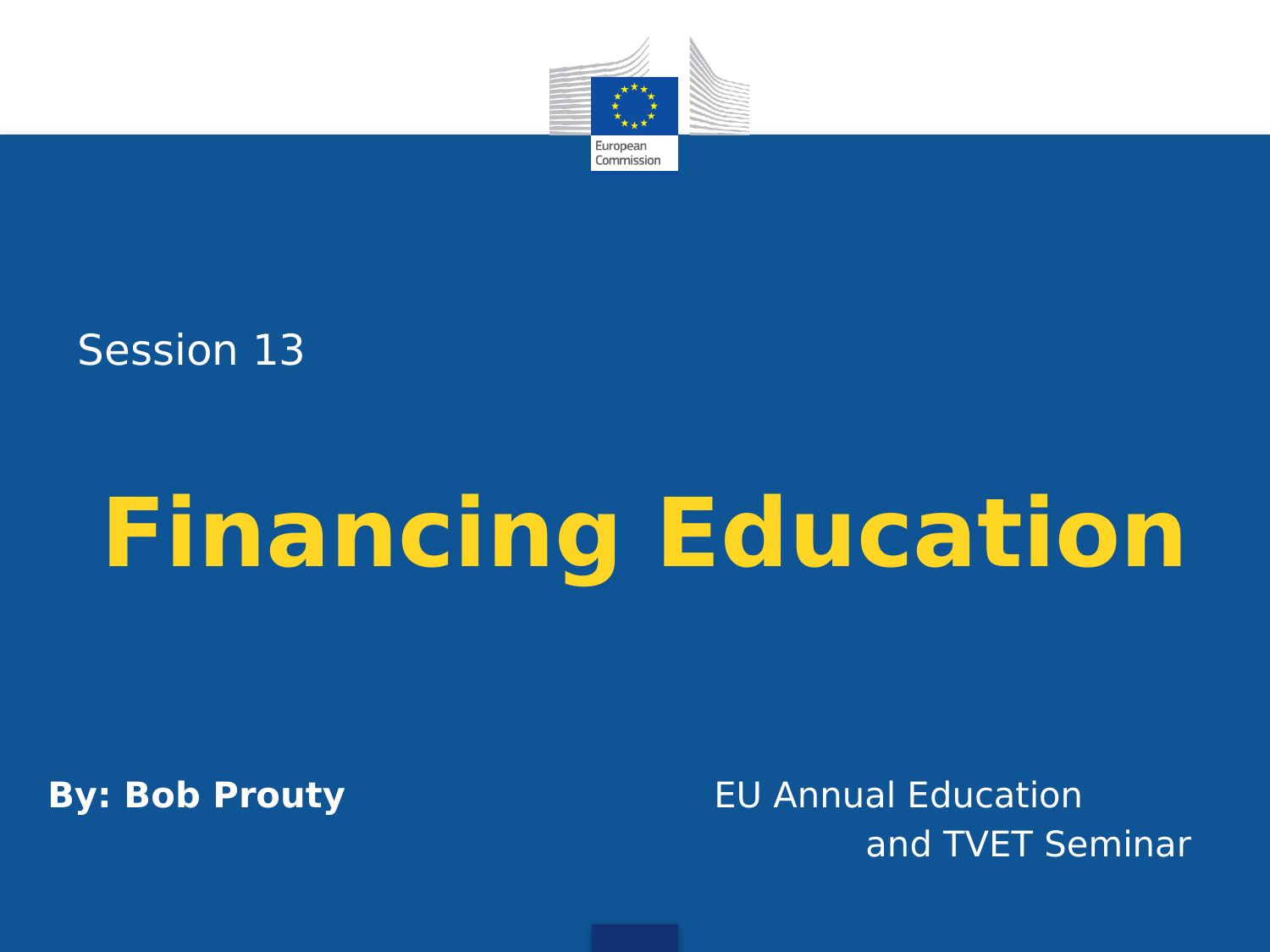

Session 13

# Financing Education
By: Bob Prouty                              EU Annual Education
						     and TVET Seminar